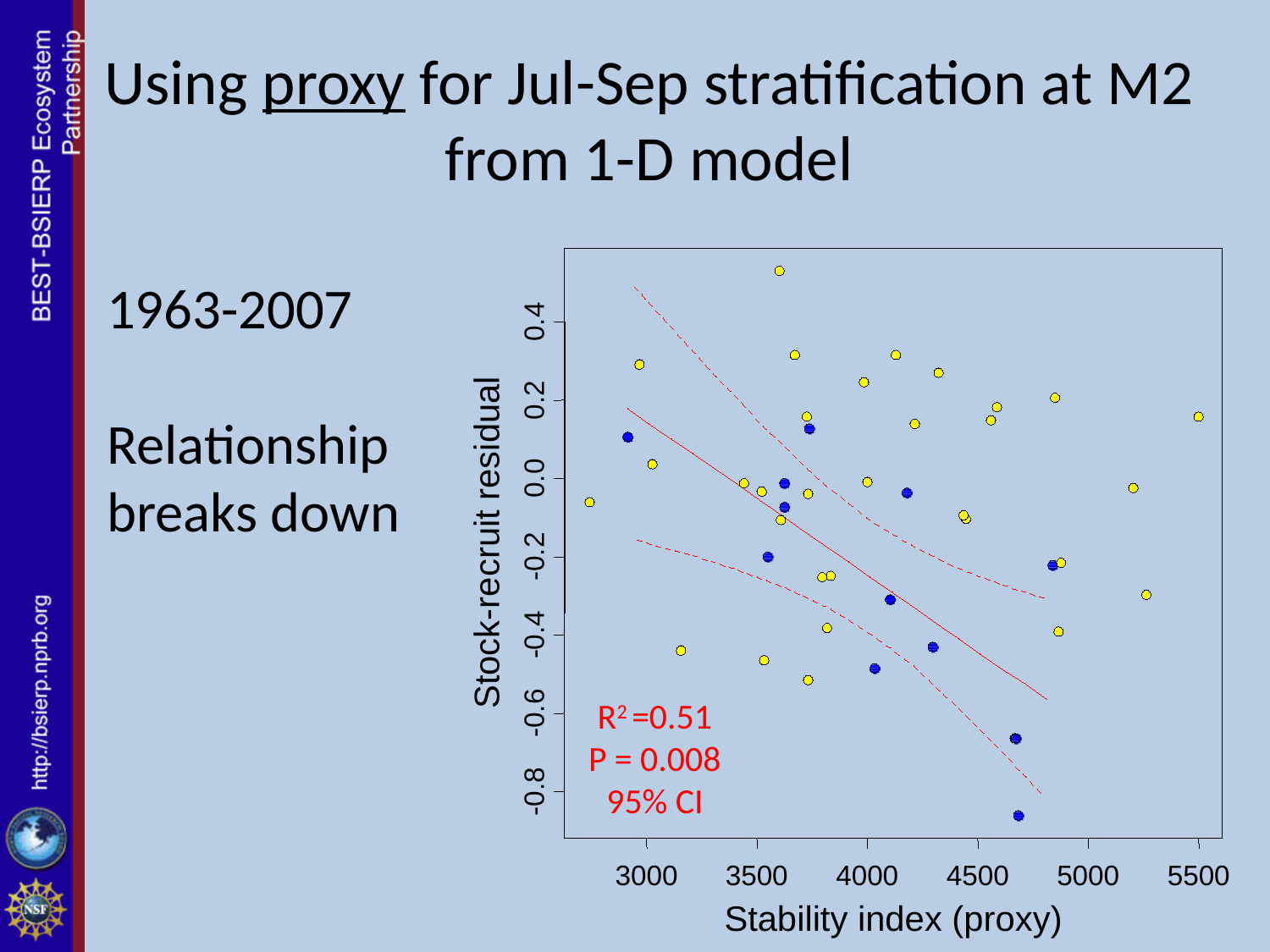

# Using proxy for Jul-Sep stratification at M2 from 1-D model

1963-2007
Relationship
breaks down

0.4

0.2

0.0

Stock-recruit residual
-0.2

-0.4

R2 =0.51
P = 0.008
95% CI
-0.6

-0.8

3000
3500
4000
4500
5000
5500
Stability index (proxy)